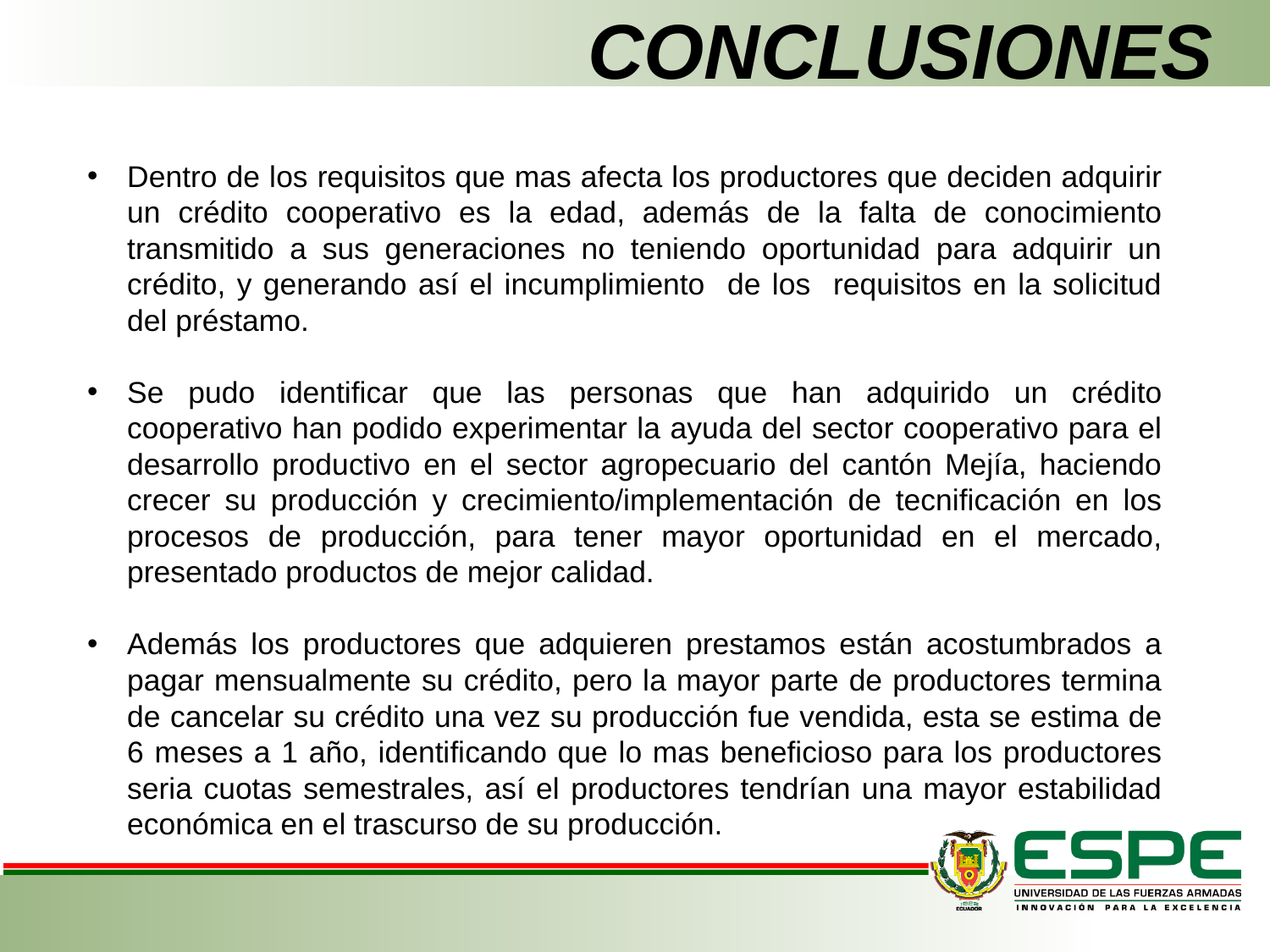

# CONCLUSIONES
Dentro de los requisitos que mas afecta los productores que deciden adquirir un crédito cooperativo es la edad, además de la falta de conocimiento transmitido a sus generaciones no teniendo oportunidad para adquirir un crédito, y generando así el incumplimiento  de los  requisitos en la solicitud del préstamo.

Se pudo identificar que las personas que han adquirido un crédito cooperativo han podido experimentar la ayuda del sector cooperativo para el desarrollo productivo en el sector agropecuario del cantón Mejía, haciendo crecer su producción y crecimiento/implementación de tecnificación en los procesos de producción, para tener mayor oportunidad en el mercado, presentado productos de mejor calidad.

Además los productores que adquieren prestamos están acostumbrados a pagar mensualmente su crédito, pero la mayor parte de productores termina de cancelar su crédito una vez su producción fue vendida, esta se estima de 6 meses a 1 año, identificando que lo mas beneficioso para los productores seria cuotas semestrales, así el productores tendrían una mayor estabilidad económica en el trascurso de su producción.